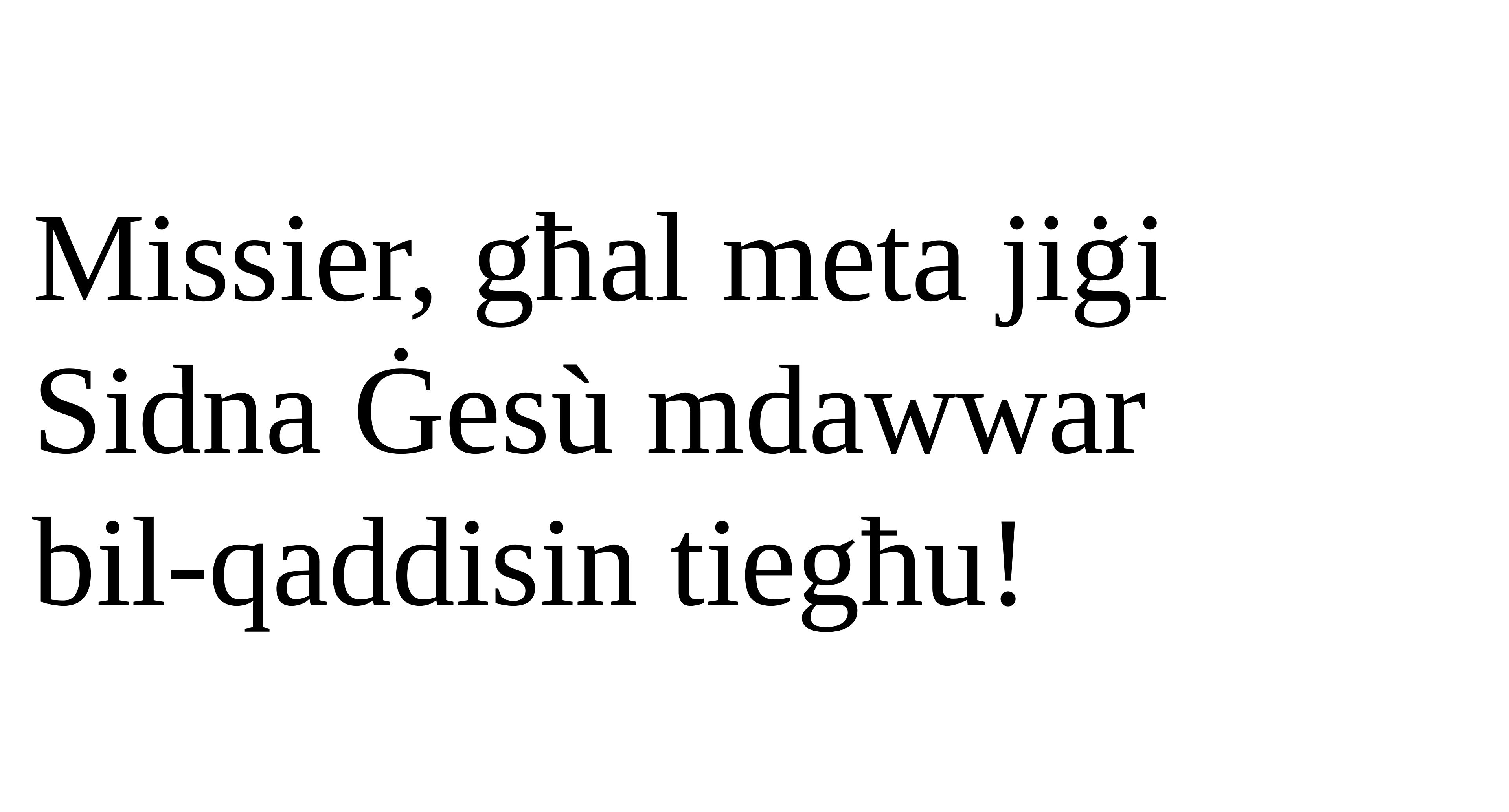

Missier, għal meta jiġi Sidna Ġesù mdawwar
bil-qaddisin tiegħu!